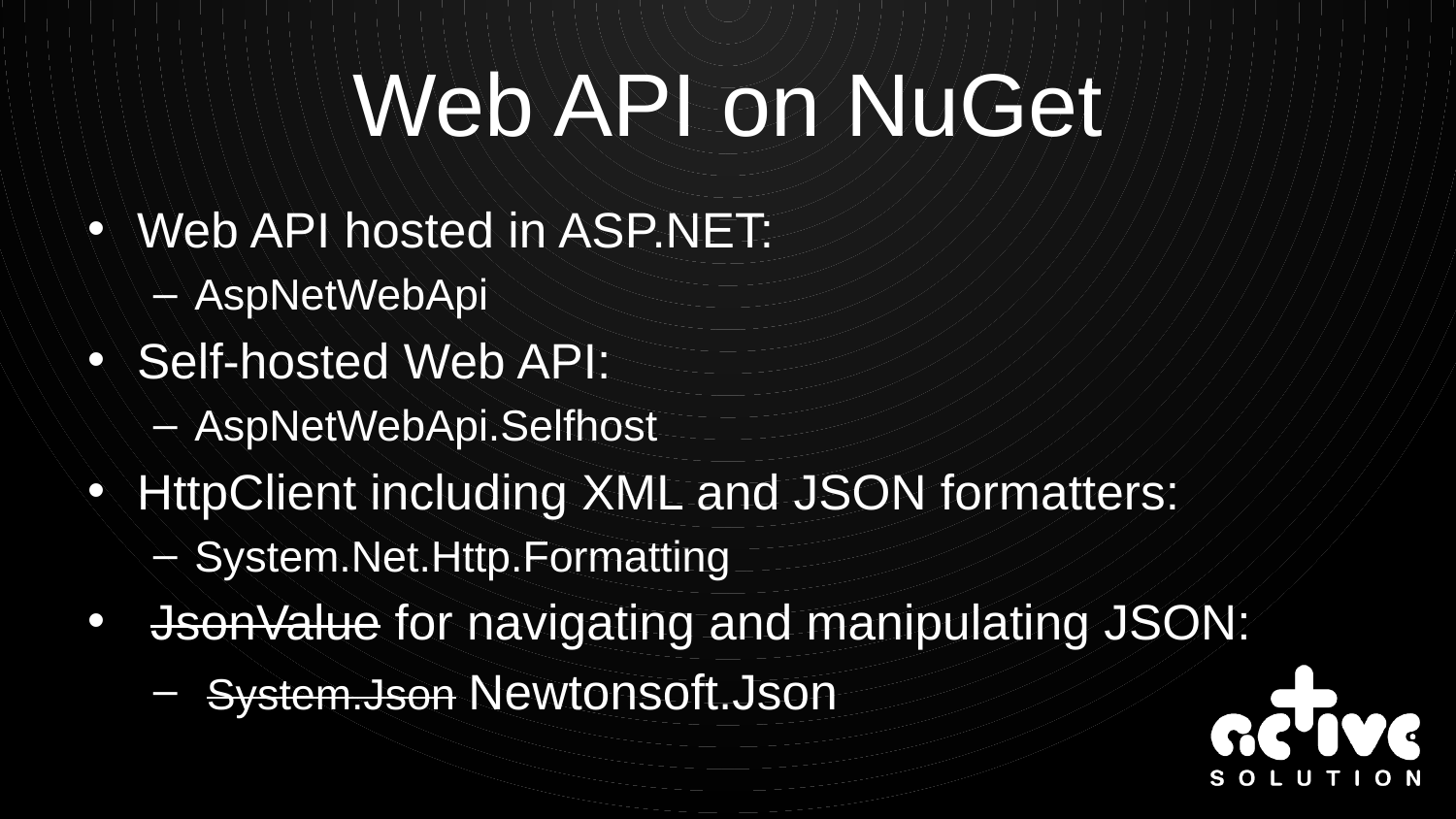

# Web API on NuGet
Web API hosted in ASP.NET:
AspNetWebApi
Self-hosted Web API:
AspNetWebApi.Selfhost
HttpClient including XML and JSON formatters:
System.Net.Http.Formatting
 JsonValue for navigating and manipulating JSON:
 System.Json Newtonsoft.Json